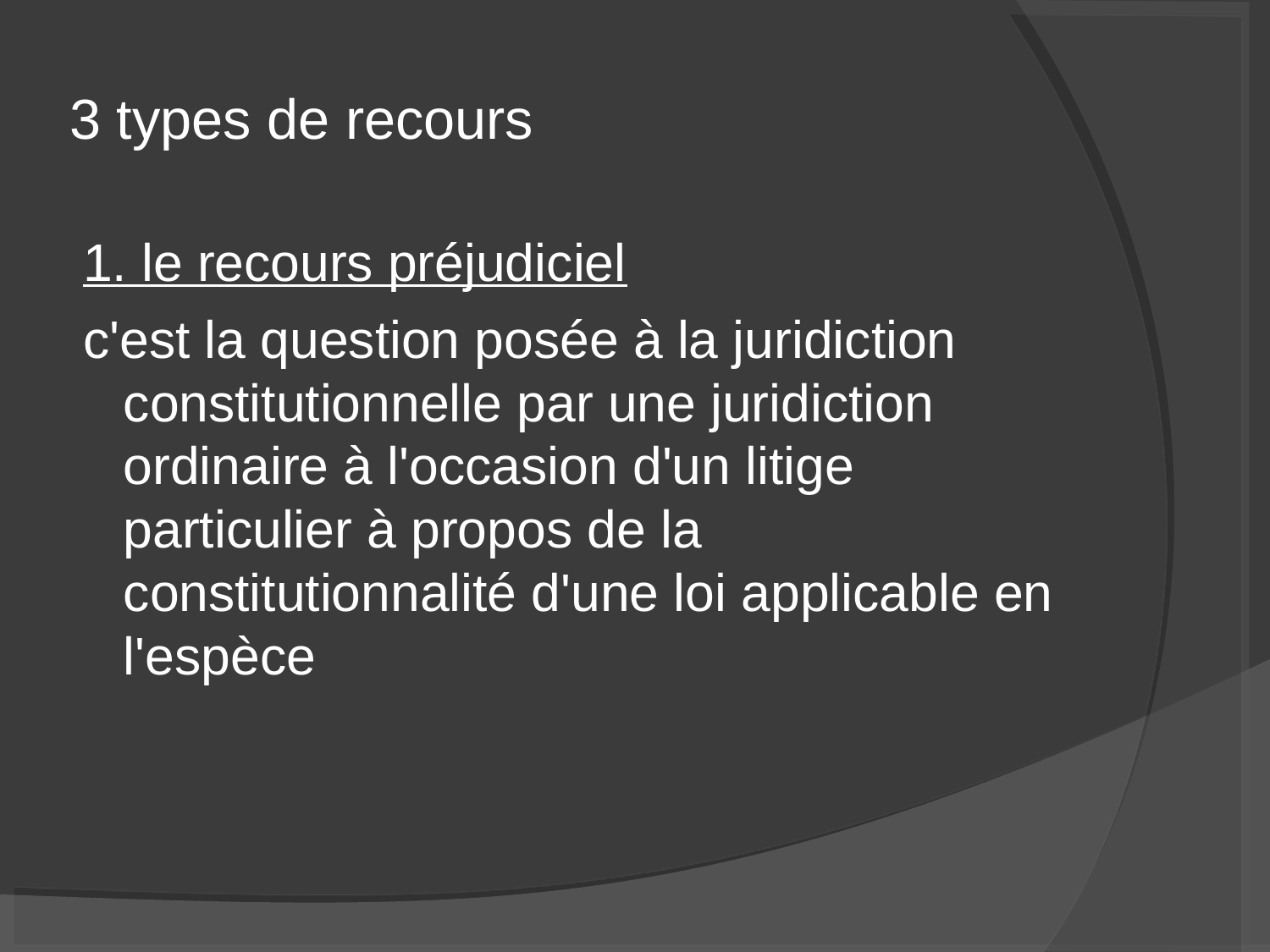

3 types de recours
1. le recours préjudiciel
c'est la question posée à la juridiction constitutionnelle par une juridiction ordinaire à l'occasion d'un litige particulier à propos de la constitutionnalité d'une loi applicable en l'espèce